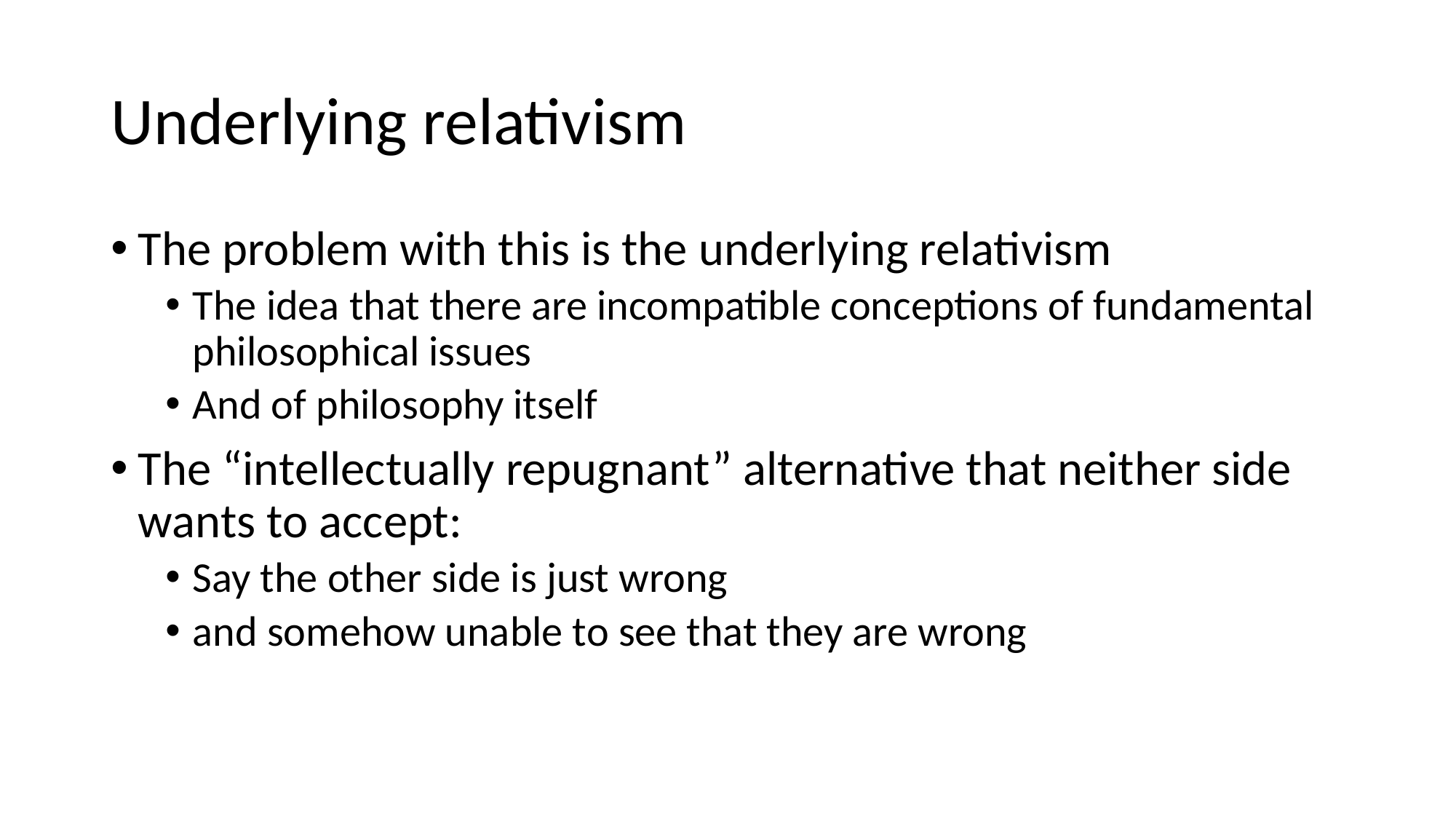

# Underlying relativism
The problem with this is the underlying relativism
The idea that there are incompatible conceptions of fundamental philosophical issues
And of philosophy itself
The “intellectually repugnant” alternative that neither side wants to accept:
Say the other side is just wrong
and somehow unable to see that they are wrong